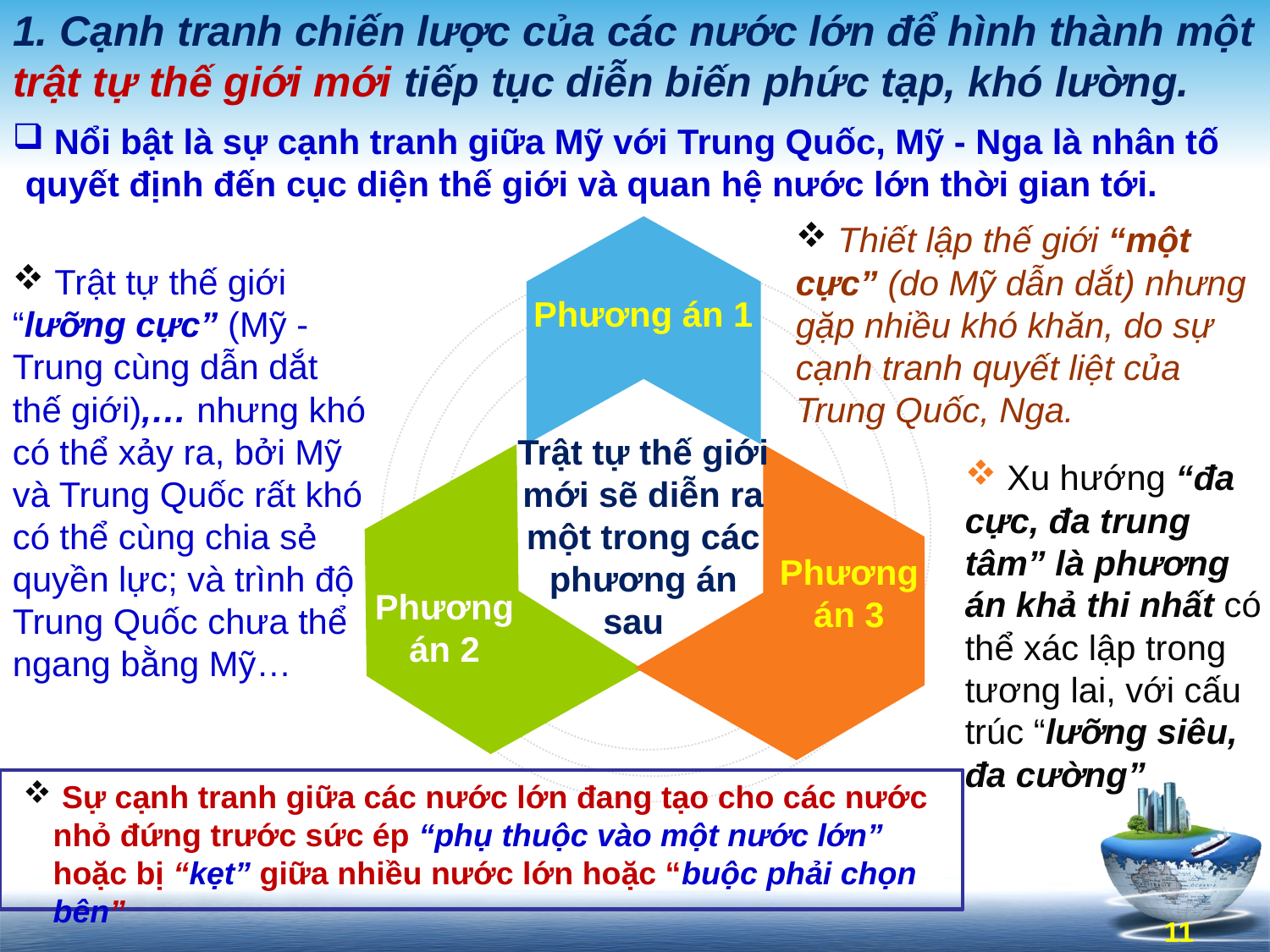

# 1. Cạnh tranh chiến lược của các nước lớn để hình thành một trật tự thế giới mới tiếp tục diễn biến phức tạp, khó lường.
 Nổi bật là sự cạnh tranh giữa Mỹ với Trung Quốc, Mỹ - Nga là nhân tố quyết định đến cục diện thế giới và quan hệ nước lớn thời gian tới.
 Thiết lập thế giới “một cực” (do Mỹ dẫn dắt) nhưng gặp nhiều khó khăn, do sự cạnh tranh quyết liệt của Trung Quốc, Nga.

 Trật tự thế giới  “lưỡng cực” (Mỹ - Trung cùng dẫn dắt thế giới),… nhưng khó có thể xảy ra, bởi Mỹ và Trung Quốc rất khó có thể cùng chia sẻ quyền lực; và trình độ Trung Quốc chưa thể ngang bằng Mỹ…

Phương án 1

Trật tự thế giới mới sẽ diễn ra một trong các phương án sau
 Xu hướng “đa cực, đa trung tâm” là phương án khả thi nhất có thể xác lập trong tương lai, với cấu trúc “lưỡng siêu, đa cường”

Phương án 3
Phương án 2

 Sự cạnh tranh giữa các nước lớn đang tạo cho các nước nhỏ đứng trước sức ép “phụ thuộc vào một nước lớn” hoặc bị “kẹt” giữa nhiều nước lớn hoặc “buộc phải chọn bên”
11